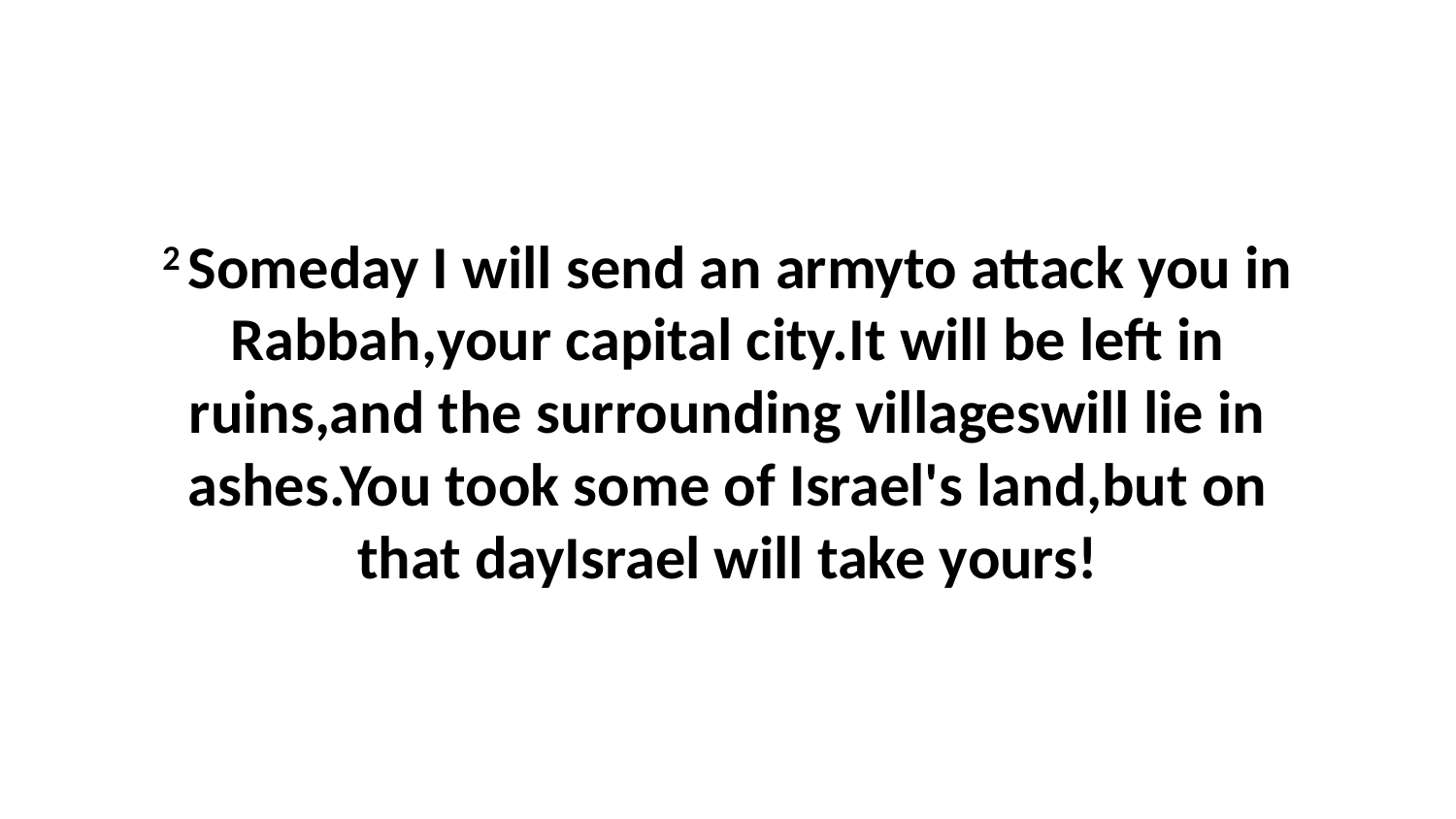

2 Someday I will send an armyto attack you in Rabbah,your capital city.It will be left in ruins,and the surrounding villageswill lie in ashes.You took some of Israel's land,but on that dayIsrael will take yours!